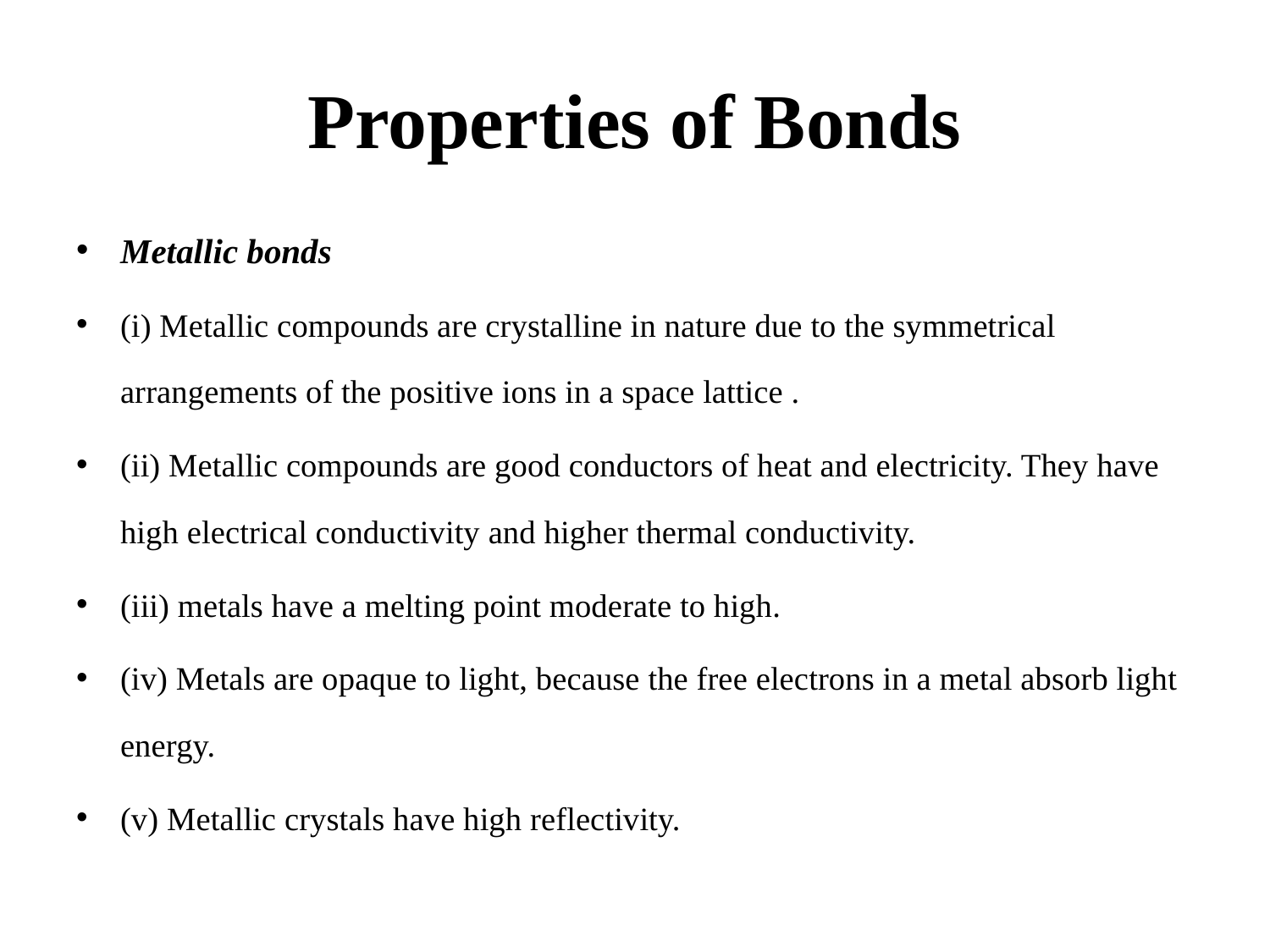

# Properties of Bonds
Metallic bonds
(i) Metallic compounds are crystalline in nature due to the symmetrical arrangements of the positive ions in a space lattice .
(ii) Metallic compounds are good conductors of heat and electricity. They have high electrical conductivity and higher thermal conductivity.
(iii) metals have a melting point moderate to high.
(iv) Metals are opaque to light, because the free electrons in a metal absorb light energy.
(v) Metallic crystals have high reflectivity.